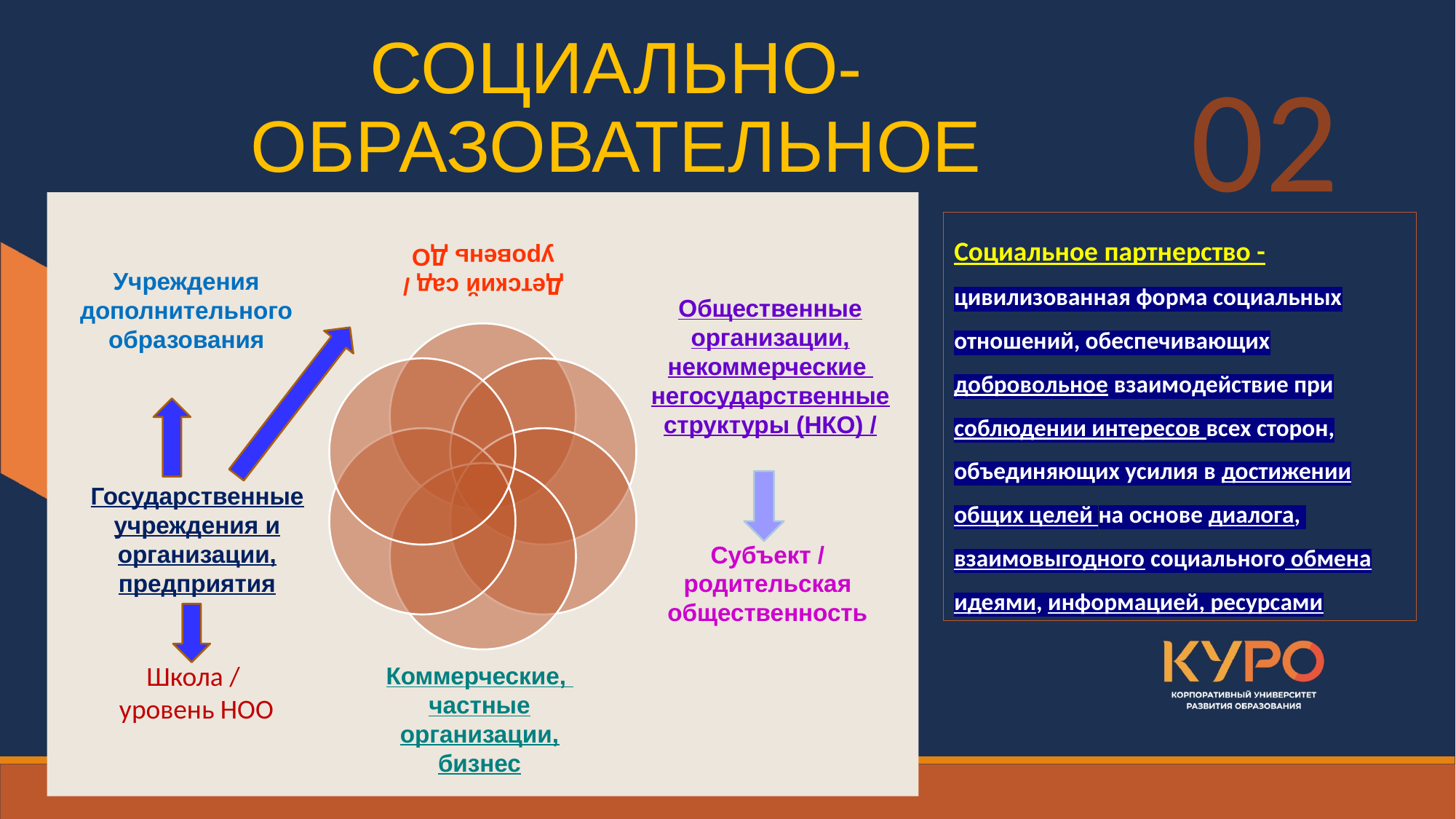

СОЦИАЛЬНО-ОБРАЗОВАТЕЛЬНОЕ ПАРТНЕРСТВО
02
Субъект / родительская общественность
Детский сад /
уровень ДО

Коммерческие,  частные
организации,
бизнес

Общественные организации,
некоммерческие
негосударственные структуры (НКО) /

Государственные учреждения и организации, предприятия
Учреждения дополнительного образования
Социальное партнерство - цивилизованная форма социальных отношений, обеспечивающих добровольное взаимодействие при соблюдении интересов всех сторон, объединяющих усилия в достижении общих целей на основе диалога,
взаимовыгодного социального обмена идеями, информацией, ресурсами

Школа /
уровень НОО